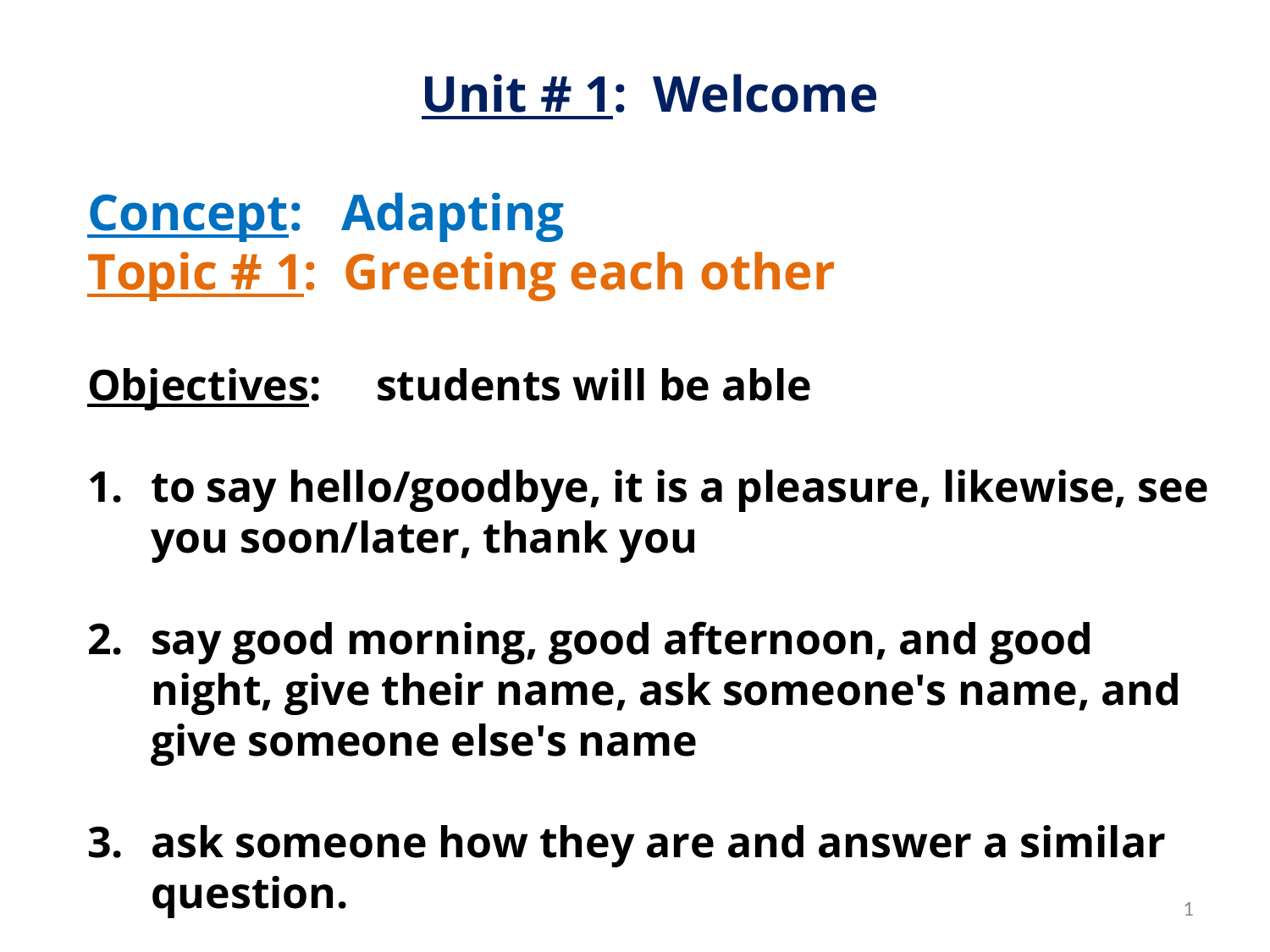

Unit # 1:  Welcome
Concept:  	Adapting
Topic # 1:  Greeting each other
Objectives:     students will be able

to say hello/goodbye, it is a pleasure, likewise, see you soon/later, thank you

say good morning, good afternoon, and good night, give their name, ask someone's name, and give someone else's name

ask someone how they are and answer a similar question.

1